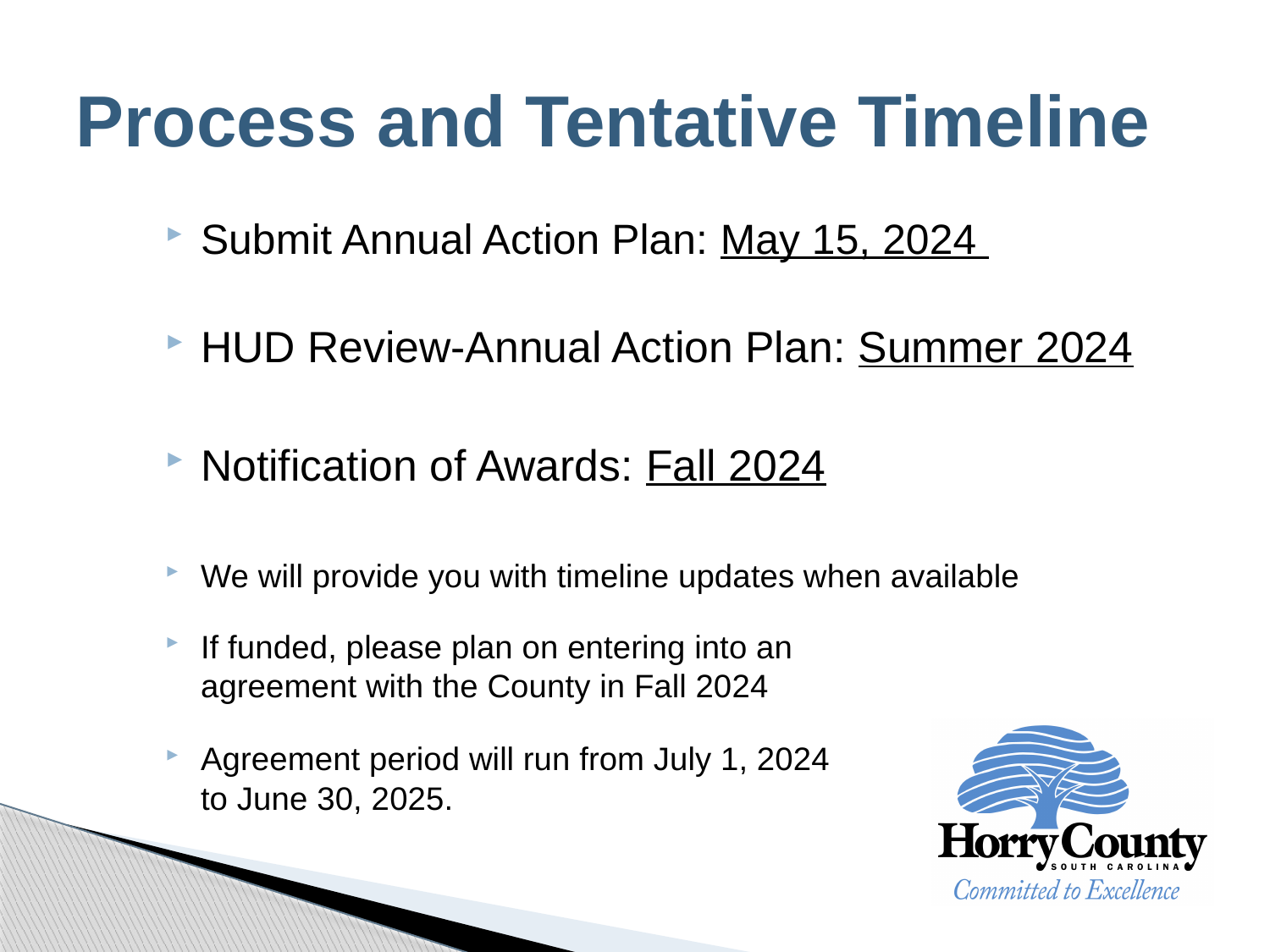

# Process and Tentative Timeline
Submit Annual Action Plan: May 15, 2024

HUD Review-Annual Action Plan: Summer 2024

Notification of Awards: Fall 2024

We will provide you with timeline updates when available

If funded, please plan on entering into an
agreement with the County in Fall 2024

Agreement period will run from July 1, 2024
to June 30, 2025.